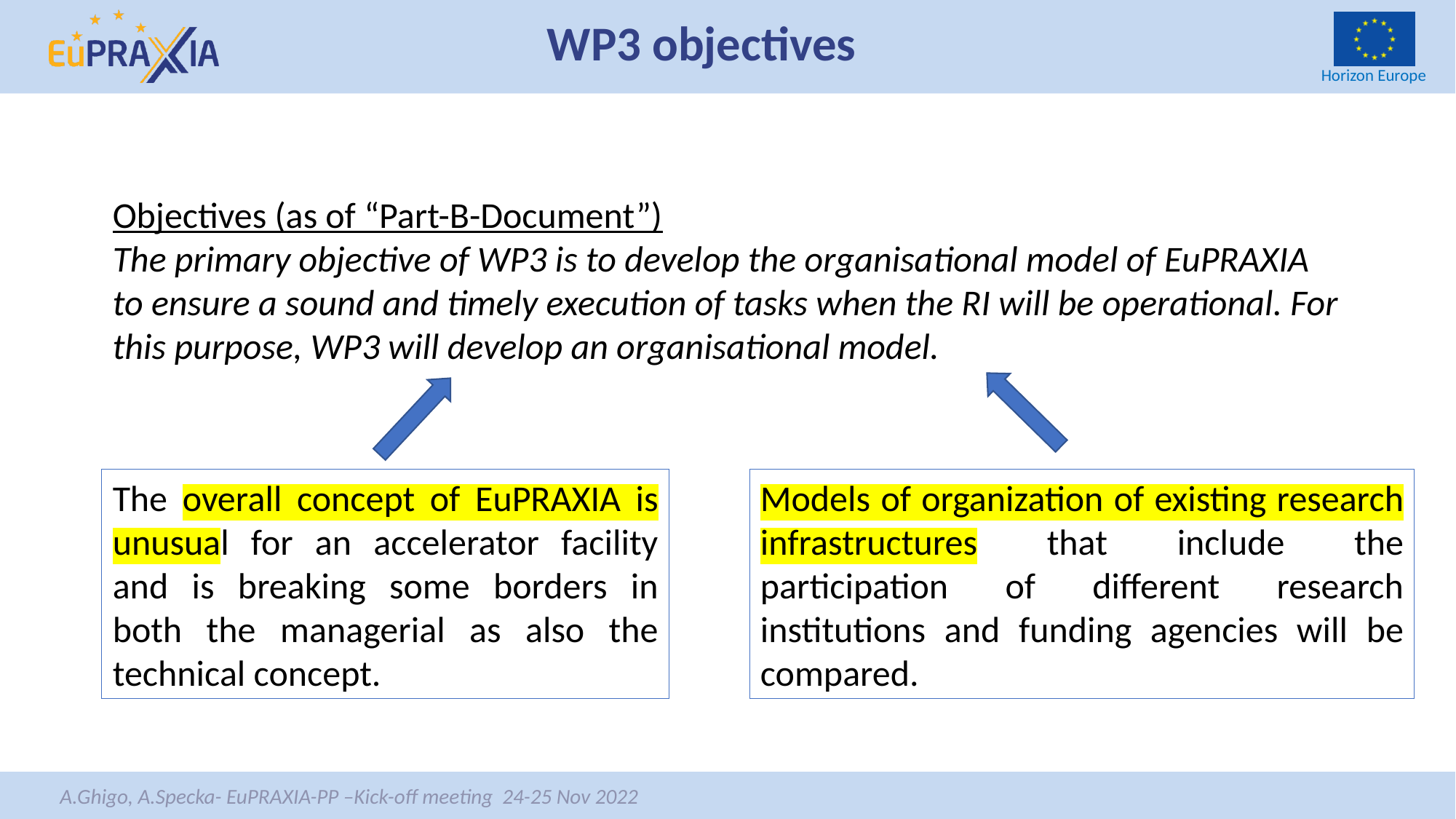

# WP3 objectives
Objectives (as of “Part-B-Document”)
The primary objective of WP3 is to develop the organisational model of EuPRAXIA to ensure a sound and timely execution of tasks when the RI will be operational. For this purpose, WP3 will develop an organisational model.

The overall concept of EuPRAXIA is unusual for an accelerator facility and is breaking some borders in both the managerial as also the technical concept.
Models of organization of existing research infrastructures that include the participation of different research institutions and funding agencies will be compared.
A.Ghigo, A.Specka- EuPRAXIA-PP –Kick-off meeting  24-25 Nov 2022